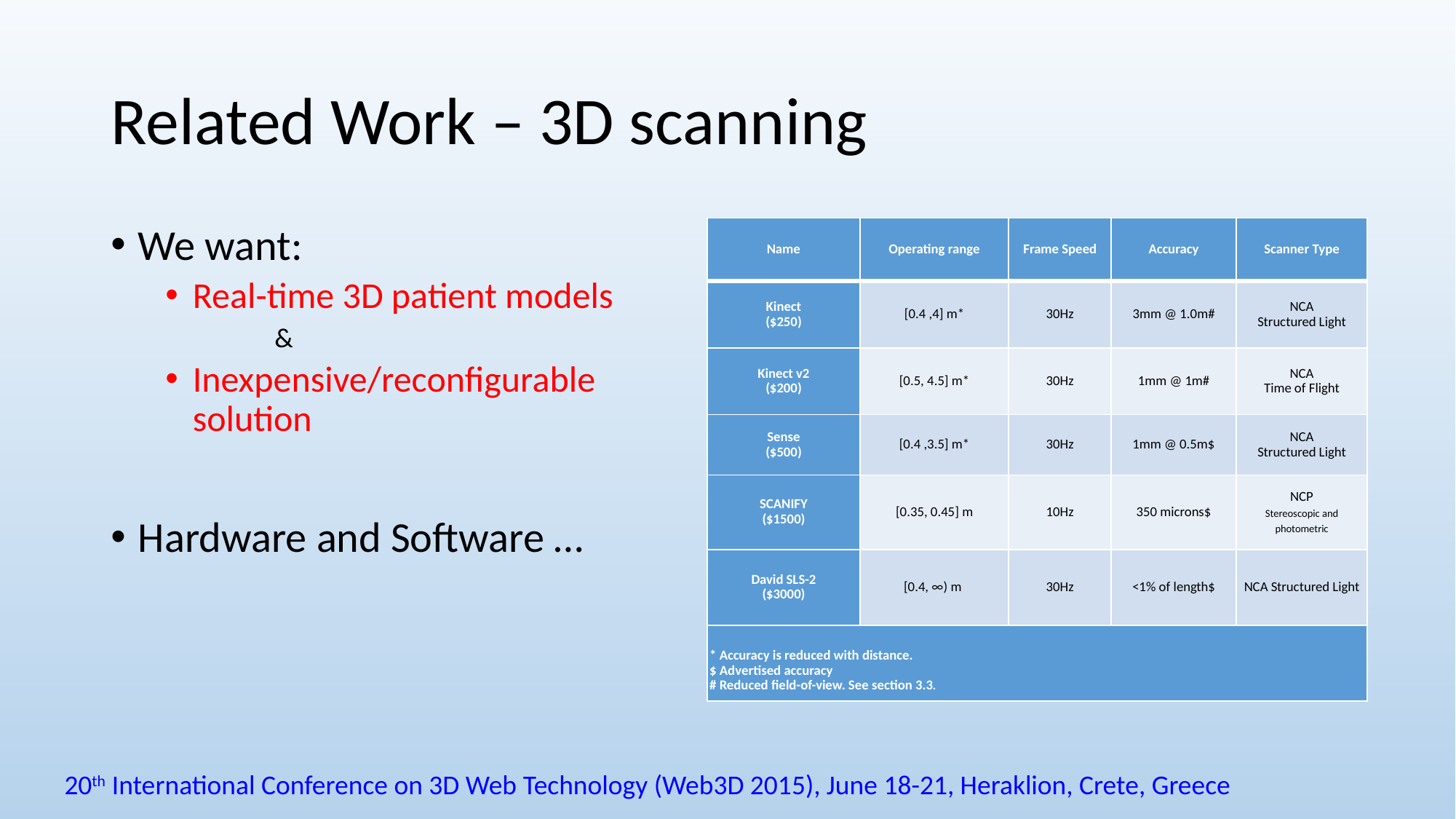

# Related Work – 3D scanning
We want:
Real-time 3D patient models
&
Inexpensive/reconfigurable solution

Hardware and Software …
| Name | Operating range | Frame Speed | Accuracy | Scanner Type |
| --- | --- | --- | --- | --- |
| Kinect ($250) | [0.4 ,4] m\* | 30Hz | 3mm @ 1.0m# | NCA Structured Light |
| Kinect v2 ($200) | [0.5, 4.5] m\* | 30Hz | 1mm @ 1m# | NCA Time of Flight |
| Sense ($500) | [0.4 ,3.5] m\* | 30Hz | 1mm @ 0.5m$ | NCA Structured Light |
| SCANIFY ($1500) | [0.35, 0.45] m | 10Hz | 350 microns$ | NCP Stereoscopic and photometric |
| David SLS-2 ($3000) | [0.4, ∞) m | 30Hz | <1% of length$ | NCA Structured Light |
| \* Accuracy is reduced with distance. $ Advertised accuracy # Reduced field-of-view. See section 3.3. |  |  |  |  |
20th International Conference on 3D Web Technology (Web3D 2015), June 18-21, Heraklion, Crete, Greece